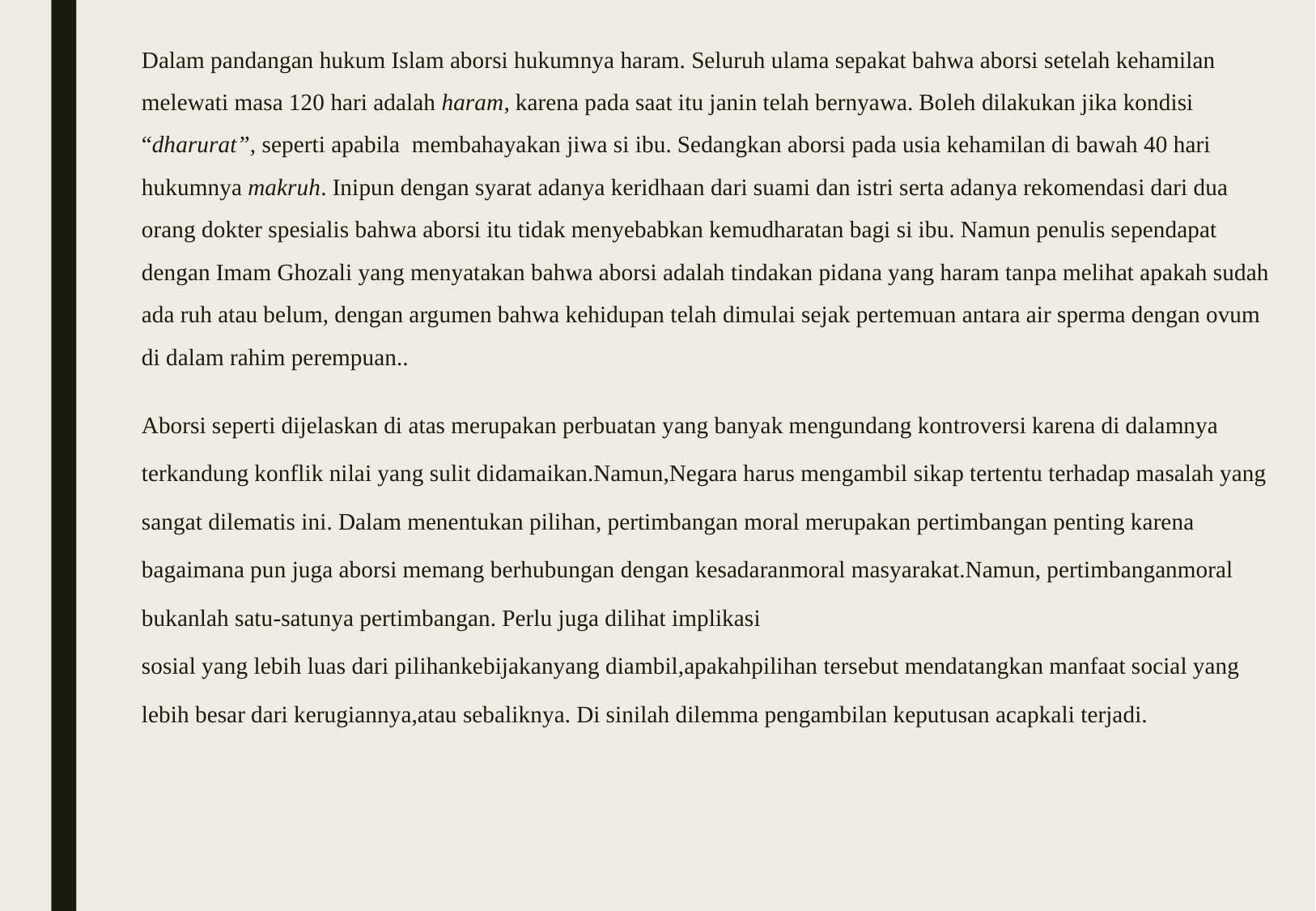

Dalam pandangan hukum Islam aborsi hukumnya haram. Seluruh ulama sepakat bahwa aborsi setelah kehamilan melewati masa 120 hari adalah haram, karena pada saat itu janin telah bernyawa. Boleh dilakukan jika kondisi “dharurat”, seperti apabila  membahayakan jiwa si ibu. Sedangkan aborsi pada usia kehamilan di bawah 40 hari hukumnya makruh. Inipun dengan syarat adanya keridhaan dari suami dan istri serta adanya rekomendasi dari dua orang dokter spesialis bahwa aborsi itu tidak menyebabkan kemudharatan bagi si ibu. Namun penulis sependapat dengan Imam Ghozali yang menyatakan bahwa aborsi adalah tindakan pidana yang haram tanpa melihat apakah sudah ada ruh atau belum, dengan argumen bahwa kehidupan telah dimulai sejak pertemuan antara air sperma dengan ovum di dalam rahim perempuan..
Aborsi seperti dijelaskan di atas merupakan perbuatan yang banyak mengundang kontroversi karena di dalamnya terkandung konflik nilai yang sulit didamaikan.Namun,Negara harus mengambil sikap tertentu terhadap masalah yang sangat dilematis ini. Dalam menentukan pilihan, pertimbangan moral merupakan pertimbangan penting karena bagaimana pun juga aborsi memang berhubungan dengan kesadaranmoral masyarakat.Namun, pertimbanganmoral bukanlah satu-satunya pertimbangan. Perlu juga dilihat implikasi
sosial yang lebih luas dari pilihankebijakanyang diambil,apakahpilihan tersebut mendatangkan manfaat social yang lebih besar dari kerugiannya,atau sebaliknya. Di sinilah dilemma pengambilan keputusan acapkali terjadi.